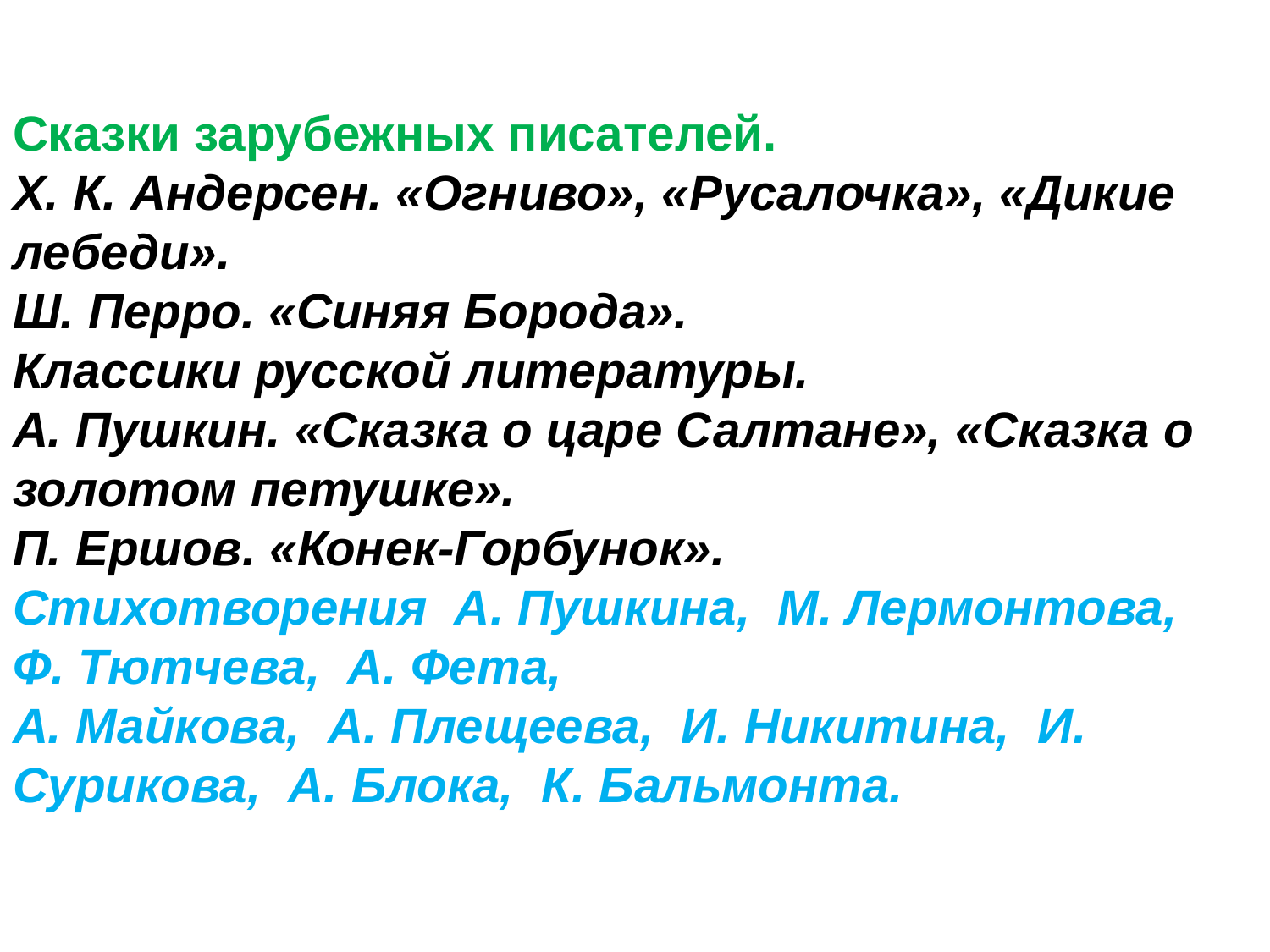

Сказки зарубежных писателей.
Х. К. Андерсен. «Огниво», «Русалочка», «Дикие лебеди».
Ш. Перро. «Синяя Борода».
Классики русской литературы.
А. Пушкин. «Сказка о царе Салтане», «Сказка о золотом петушке».
П. Ершов. «Конек-Горбунок».
Стихотворения  А. Пушкина,  М. Лермонтова,  Ф. Тютчева,  А. Фета,
А. Майкова,  А. Плещеева,  И. Никитина,  И. Сурикова,  А. Блока,  К. Бальмонта.